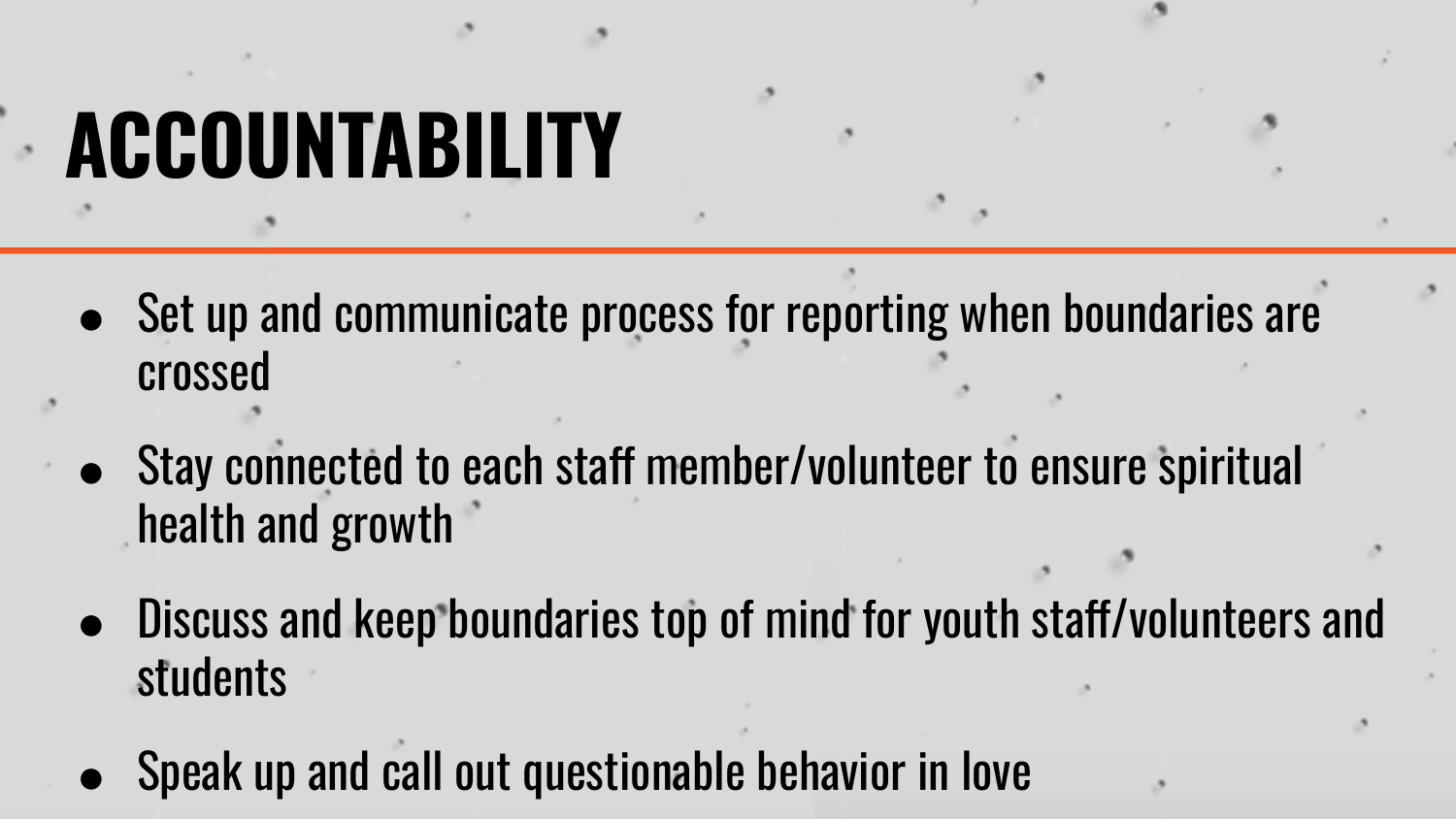

# ACCOUNTABILITY
Set up and communicate process for reporting when boundaries are crossed
Stay connected to each staff member/volunteer to ensure spiritual health and growth
Discuss and keep boundaries top of mind for youth staff/volunteers and students
Speak up and call out questionable behavior in love